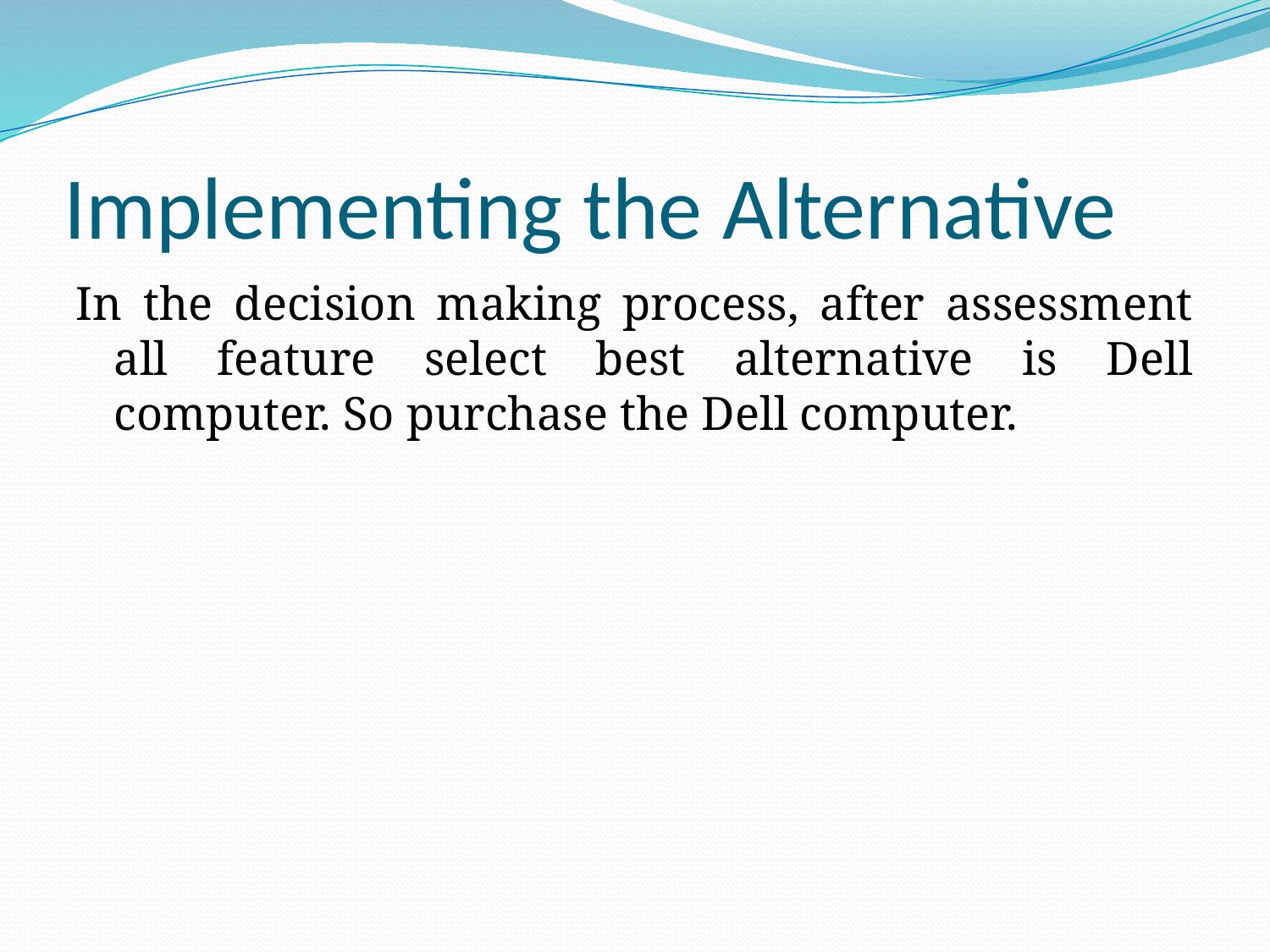

# Implementing the Alternative
In the decision making process, after assessment all feature select best alternative is Dell computer. So purchase the Dell computer.